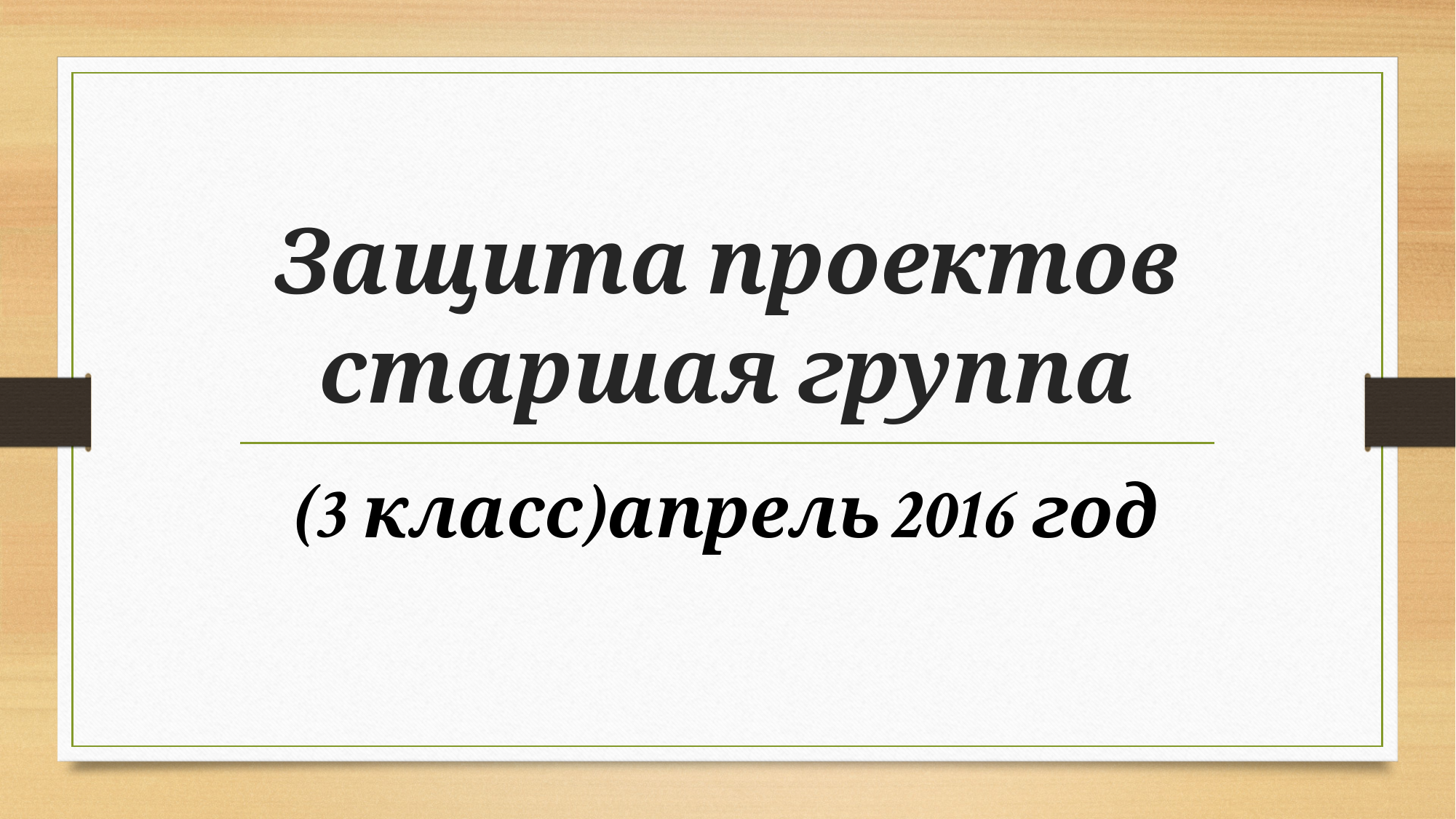

# Защита проектов старшая группа
(3 класс)апрель 2016 год